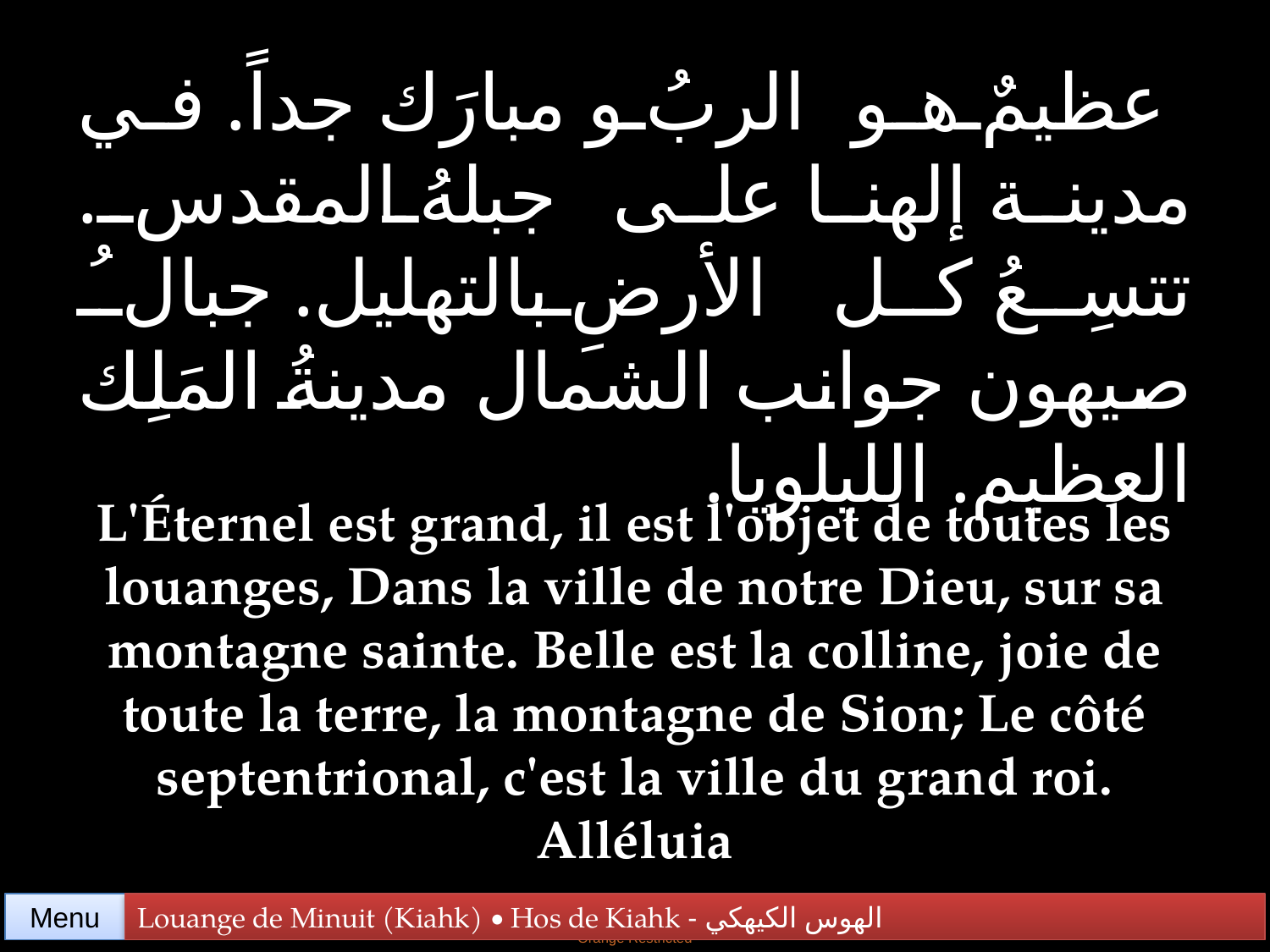

عظيمٌ هو الربُ و مبارَك جداً. في مدينة إلهنا على جبلهُ المقدس. تتسِعُ كل الأرضِ بالتهليل. جبالُ صيهون جوانب الشمال مدينةُ المَلِك العظيم. الليلويا.
L'Éternel est grand, il est l'objet de toutes les louanges, Dans la ville de notre Dieu, sur sa montagne sainte. Belle est la colline, joie de toute la terre, la montagne de Sion; Le côté septentrional, c'est la ville du grand roi. Alléluia
Menu
Louange de Minuit (Kiahk) • Hos de Kiahk - الهوس الكيهكي